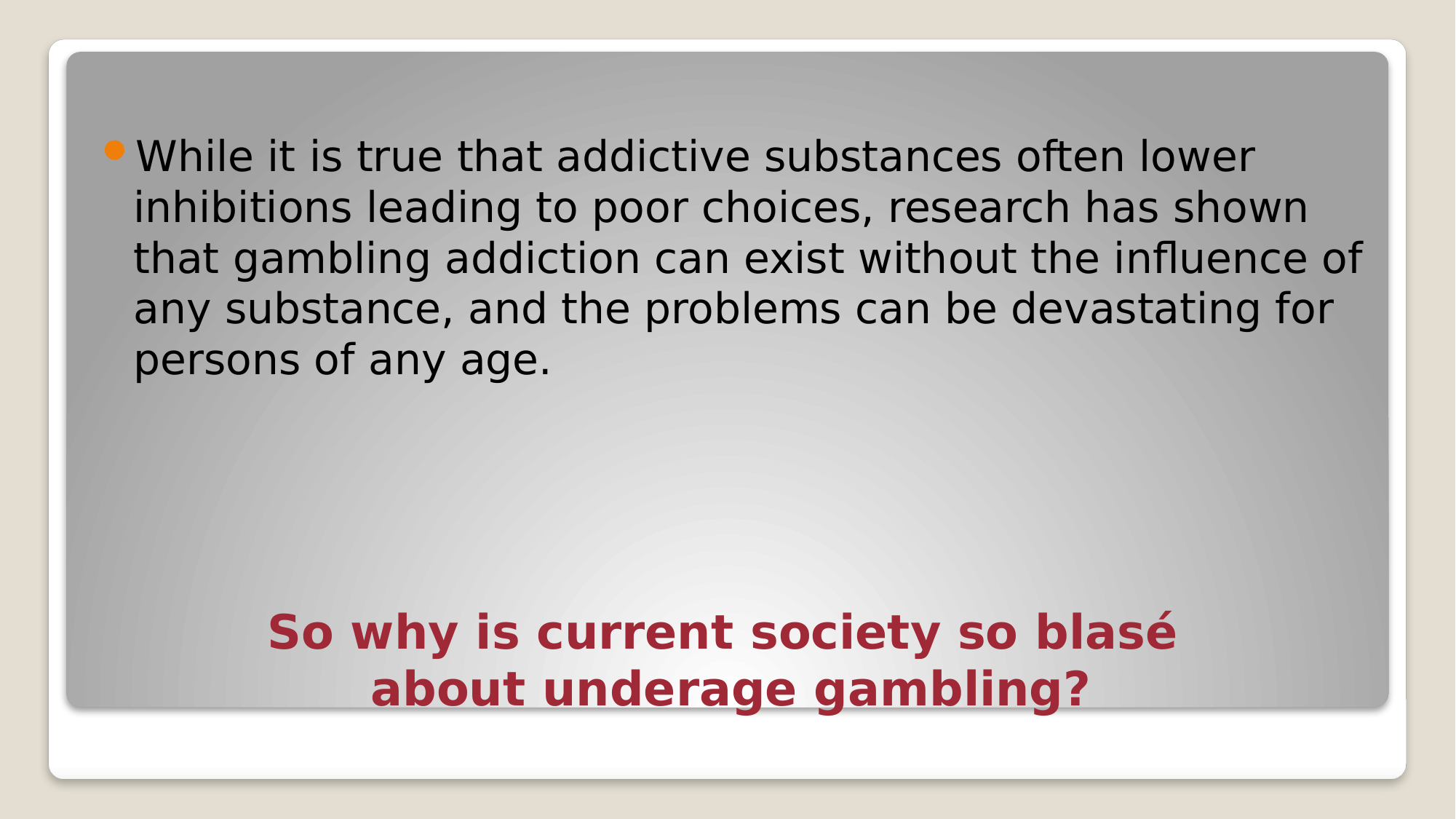

While it is true that addictive substances often lower inhibitions leading to poor choices, research has shown that gambling addiction can exist without the influence of any substance, and the problems can be devastating for persons of any age.
# So why is current society so blasé about underage gambling?